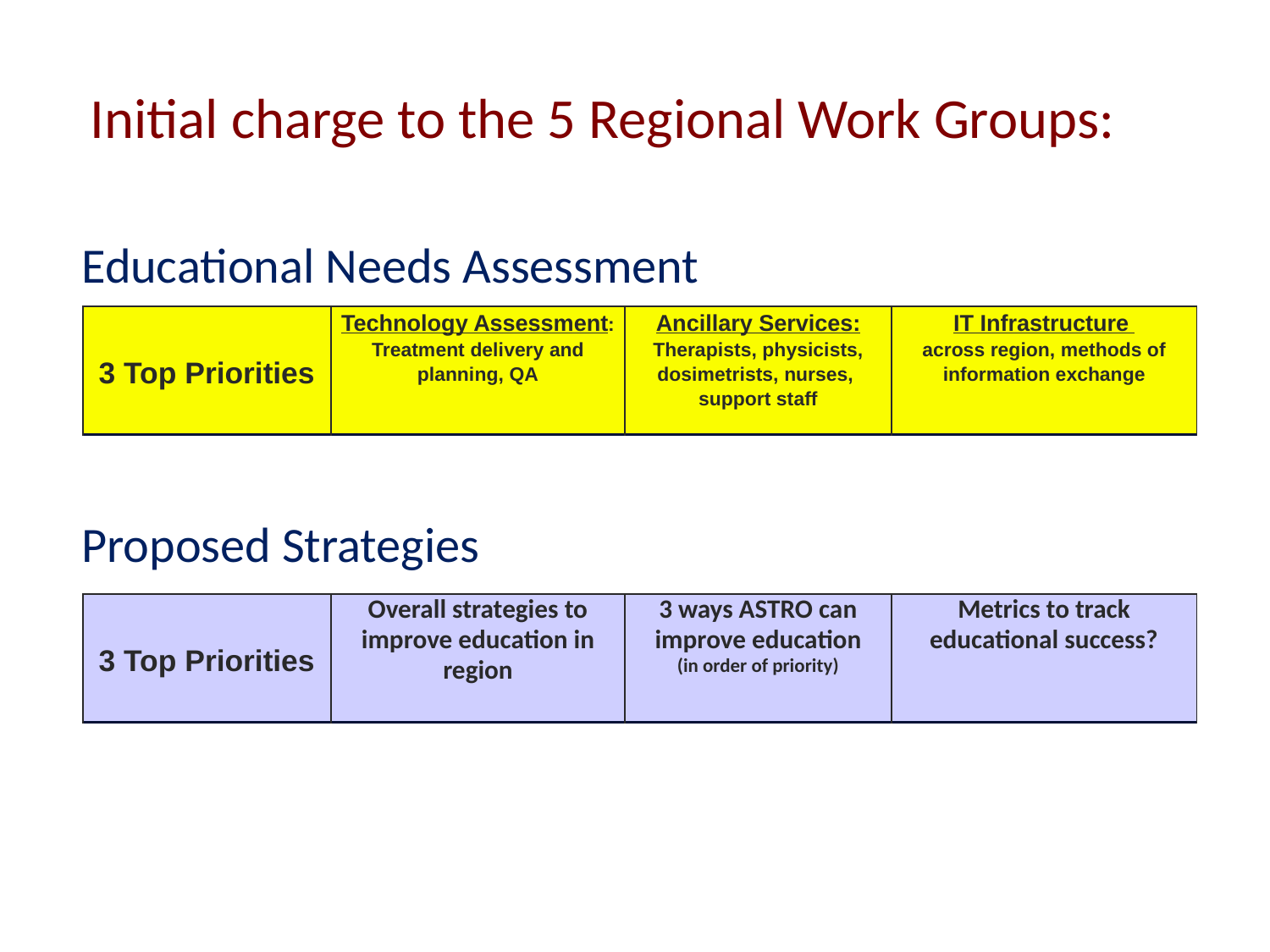

Initial charge to the 5 Regional Work Groups:
Educational Needs Assessment
| 3 Top Priorities | Technology Assessment: Treatment delivery and planning, QA | Ancillary Services: Therapists, physicists, dosimetrists, nurses, support staff | IT Infrastructure across region, methods of information exchange |
| --- | --- | --- | --- |
Proposed Strategies
| 3 Top Priorities | Overall strategies to improve education in region | 3 ways ASTRO can improve education (in order of priority) | Metrics to track educational success? |
| --- | --- | --- | --- |